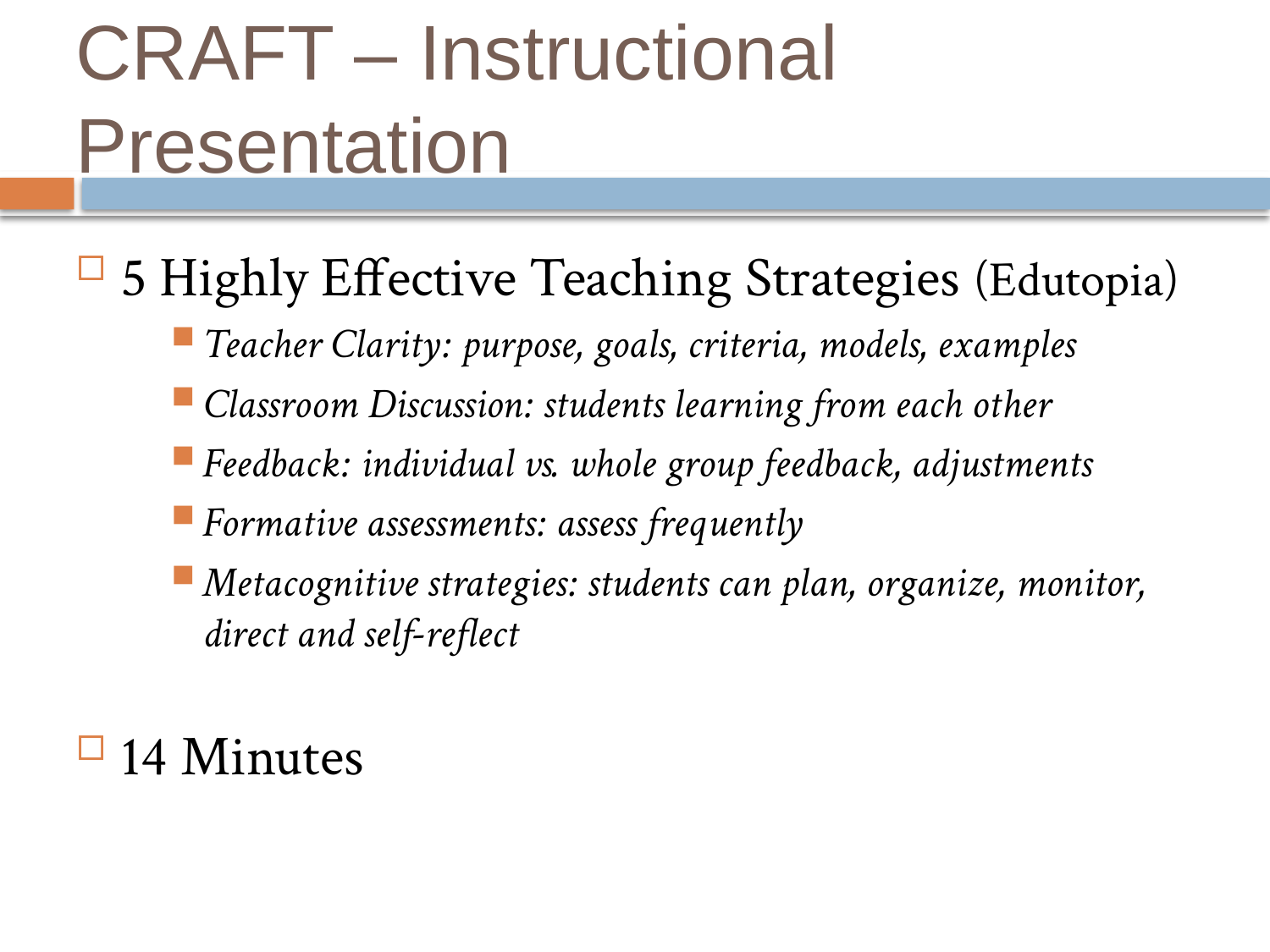

# CRAFT – Instructional Presentation
5 Highly Effective Teaching Strategies (Edutopia)
Teacher Clarity: purpose, goals, criteria, models, examples
Classroom Discussion: students learning from each other
Feedback: individual vs. whole group feedback, adjustments
Formative assessments: assess frequently
Metacognitive strategies: students can plan, organize, monitor, direct and self-reflect
14 Minutes